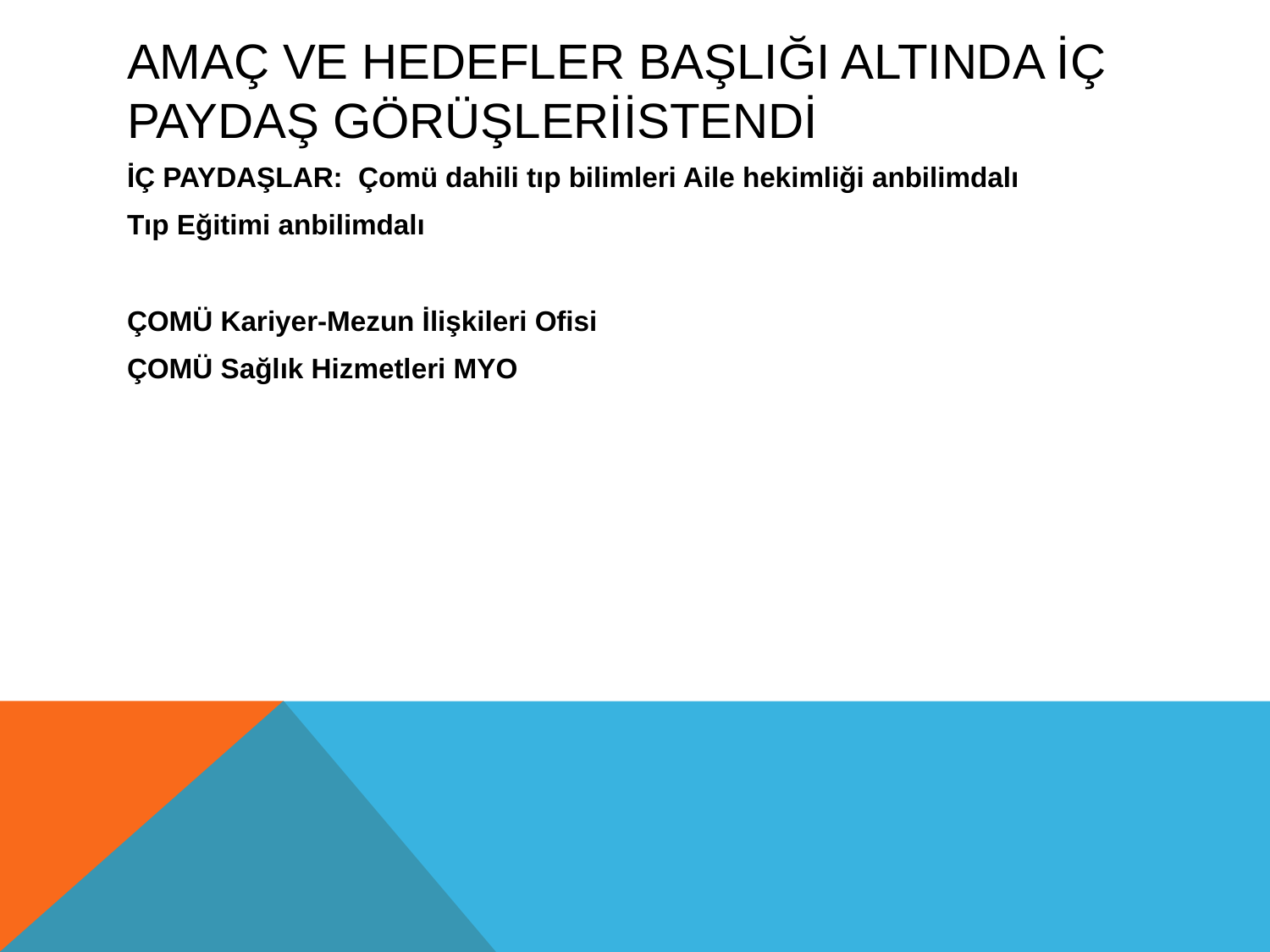

# Amaç ve Hedefler Başlığı altında iç Paydaş GörüşleriİSTENDİ
İÇ PAYDAŞLAR:  Çomü dahili tıp bilimleri Aile hekimliği anbilimdalı
Tıp Eğitimi anbilimdalı

ÇOMÜ Kariyer-Mezun İlişkileri Ofisi
ÇOMÜ Sağlık Hizmetleri MYO